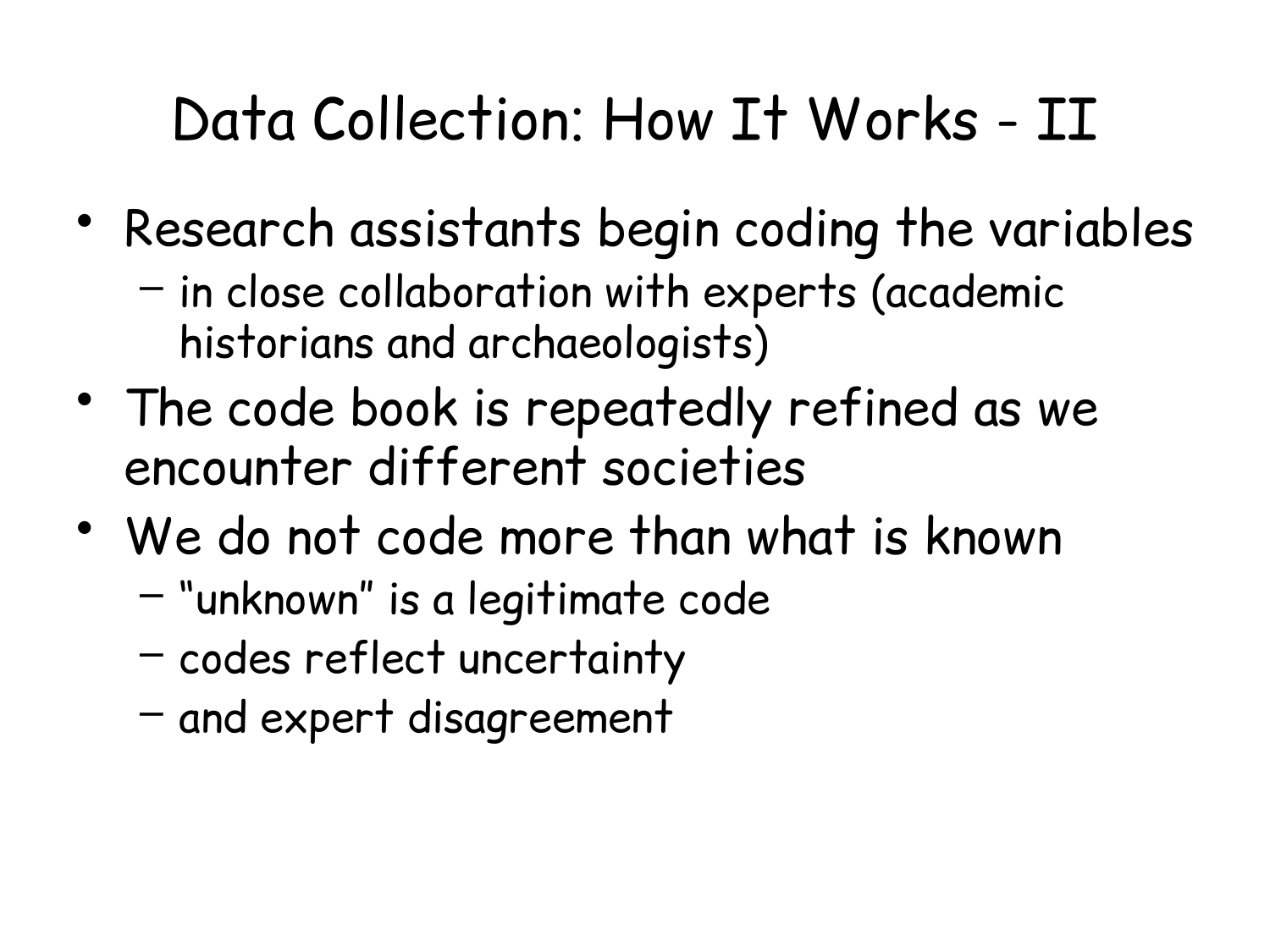

Data Collection: How It Works - II
Research assistants begin coding the variables
in close collaboration with experts (academic historians and archaeologists)
The code book is repeatedly refined as we encounter different societies
We do not code more than what is known
“unknown” is a legitimate code
codes reflect uncertainty
and expert disagreement